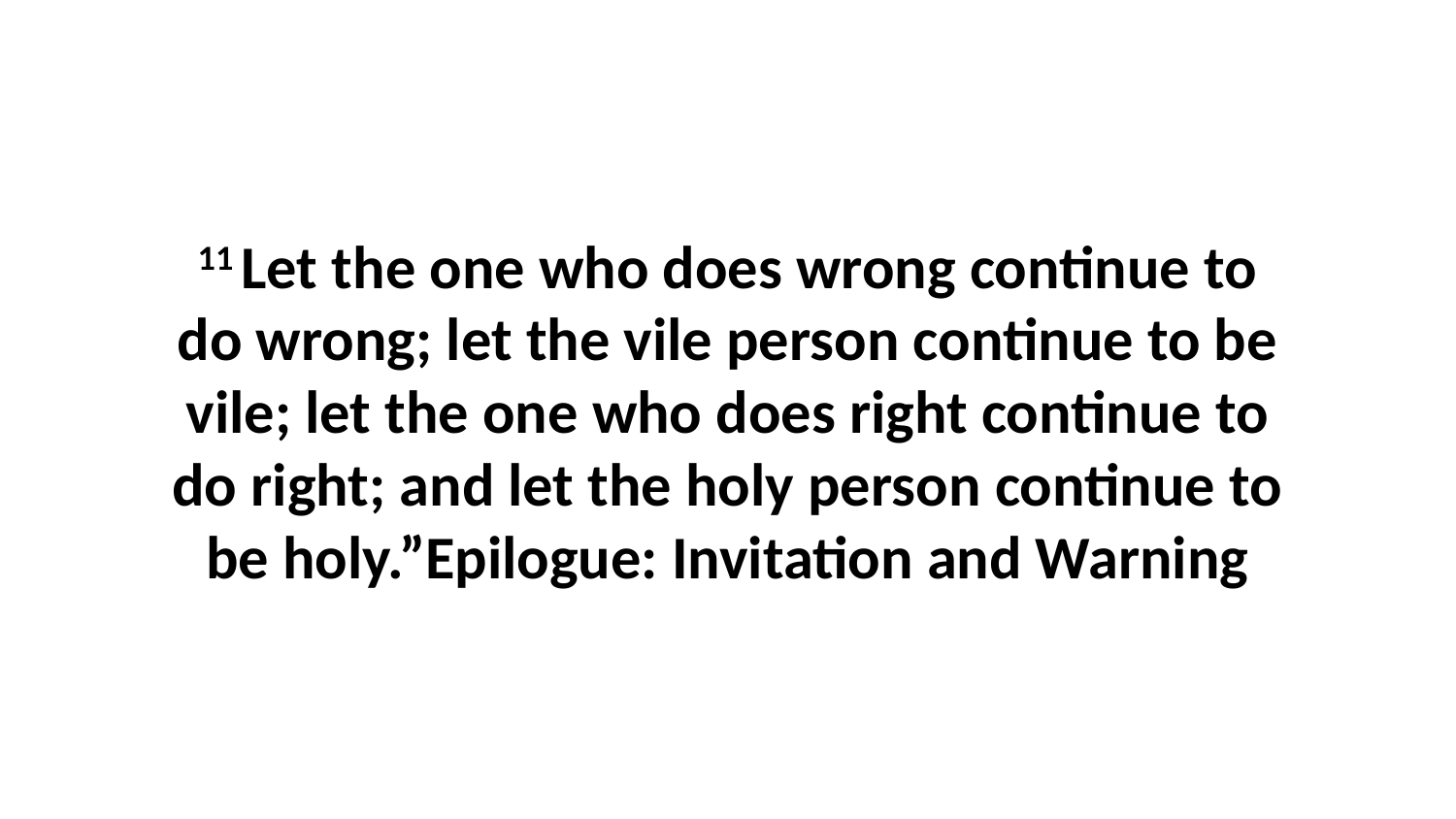

11 Let the one who does wrong continue to do wrong; let the vile person continue to be vile; let the one who does right continue to do right; and let the holy person continue to be holy.”Epilogue: Invitation and Warning